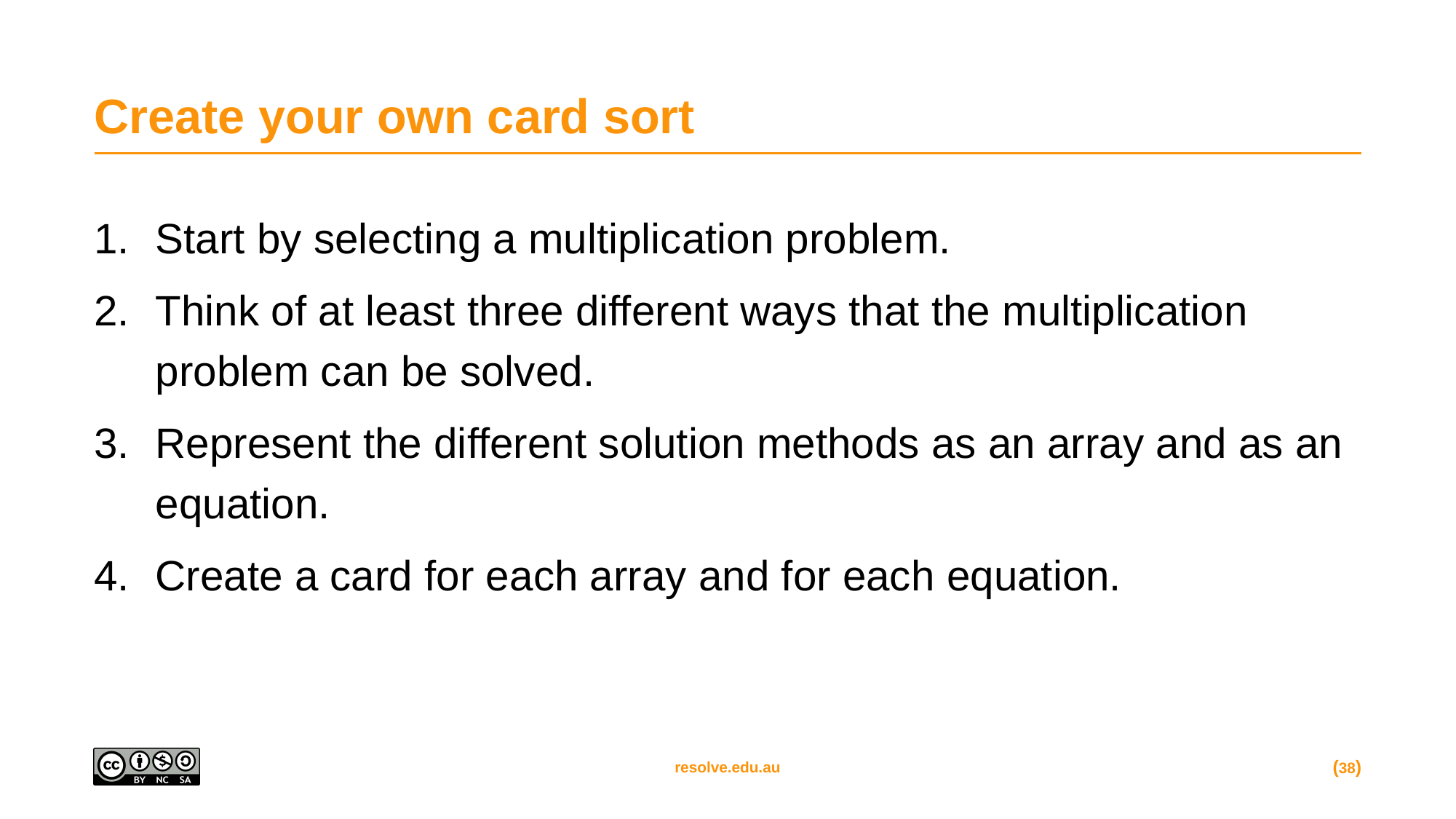

# Create your own card sort
Start by selecting a multiplication problem.
Think of at least three different ways that the multiplication problem can be solved.
Represent the different solution methods as an array and as an equation.
Create a card for each array and for each equation.

(38)
resolve.edu.au